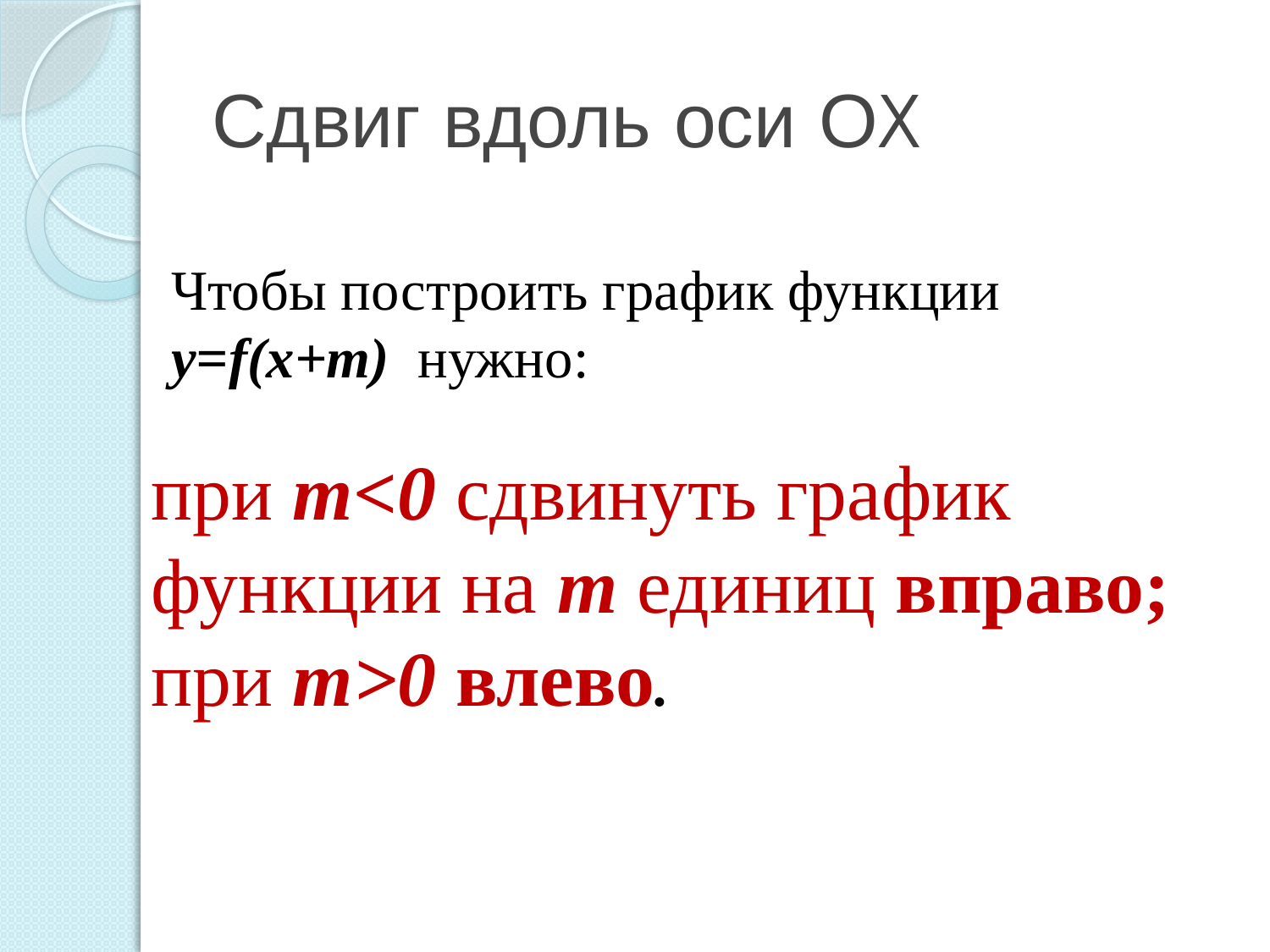

# Сдвиг вдоль оси ОX
Чтобы построить график функции у=f(x+m)  нужно:
при m<0 сдвинуть график функции на m единиц вправо;
при т>0 влево.